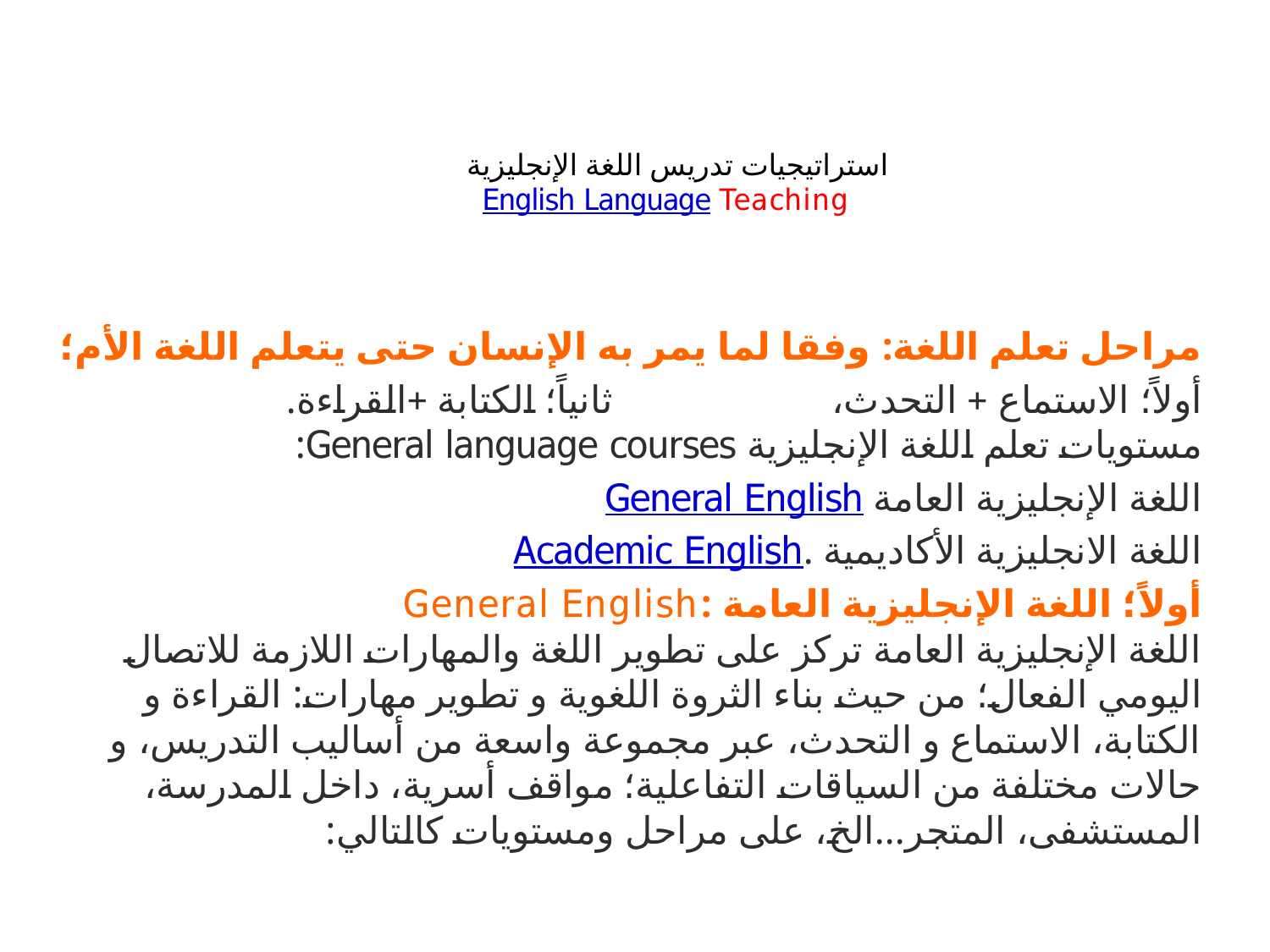

# استراتيجيات تدريس اللغة الإنجليزية  English Language Teaching
مراحل تعلم اللغة: وفقا لما يمر به الإنسان حتى يتعلم اللغة الأم؛
أولاً؛ الاستماع + التحدث،                      ثانياً؛ الكتابة +القراءة.
مستويات تعلم اللغة الإنجليزية General language courses:
اللغة الإنجليزية العامة General English
اللغة الانجليزية الأكاديمية .Academic English
أولاً؛ اللغة الإنجليزية العامة :General English 
اللغة الإنجليزية العامة تركز على تطوير اللغة والمهارات اللازمة للاتصال اليومي الفعال؛ من حيث بناء الثروة اللغوية و تطوير مهارات: القراءة و الكتابة، الاستماع و التحدث، عبر مجموعة واسعة من أساليب التدريس، و حالات مختلفة من السياقات التفاعلية؛ مواقف أسرية، داخل المدرسة، المستشفى، المتجر...الخ، على مراحل ومستويات كالتالي: